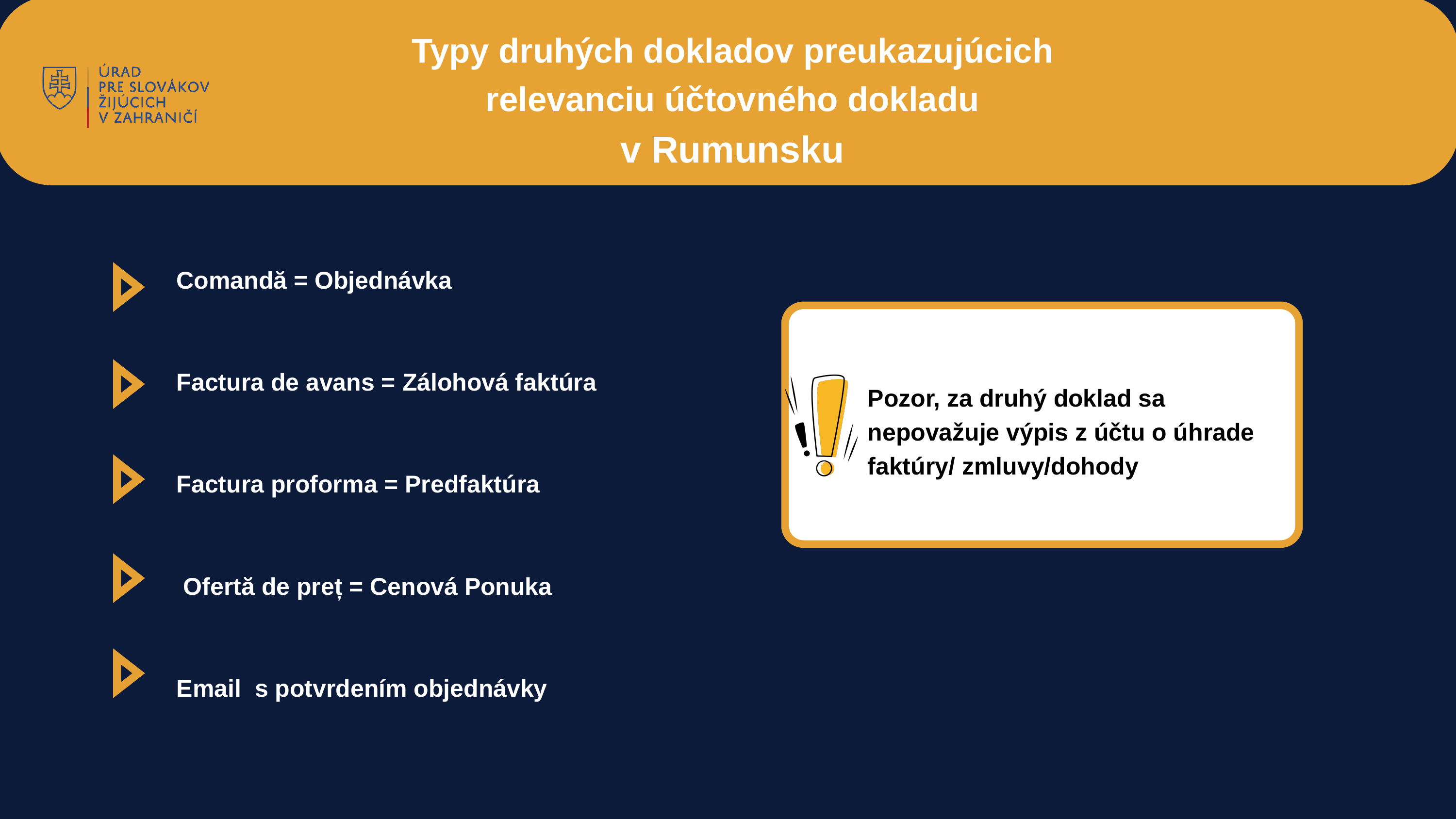

Typy druhých dokladov preukazujúcich
relevanciu účtovného dokladu
v Rumunsku

Comandă = Objednávka

Factura de avans = Zálohová faktúra

Factura proforma = Predfaktúra

 Ofertă de preț = Cenová Ponuka

Email  s potvrdením objednávky

Pozor, za druhý doklad sa nepovažuje výpis z účtu o úhrade faktúry/ zmluvy/dohody